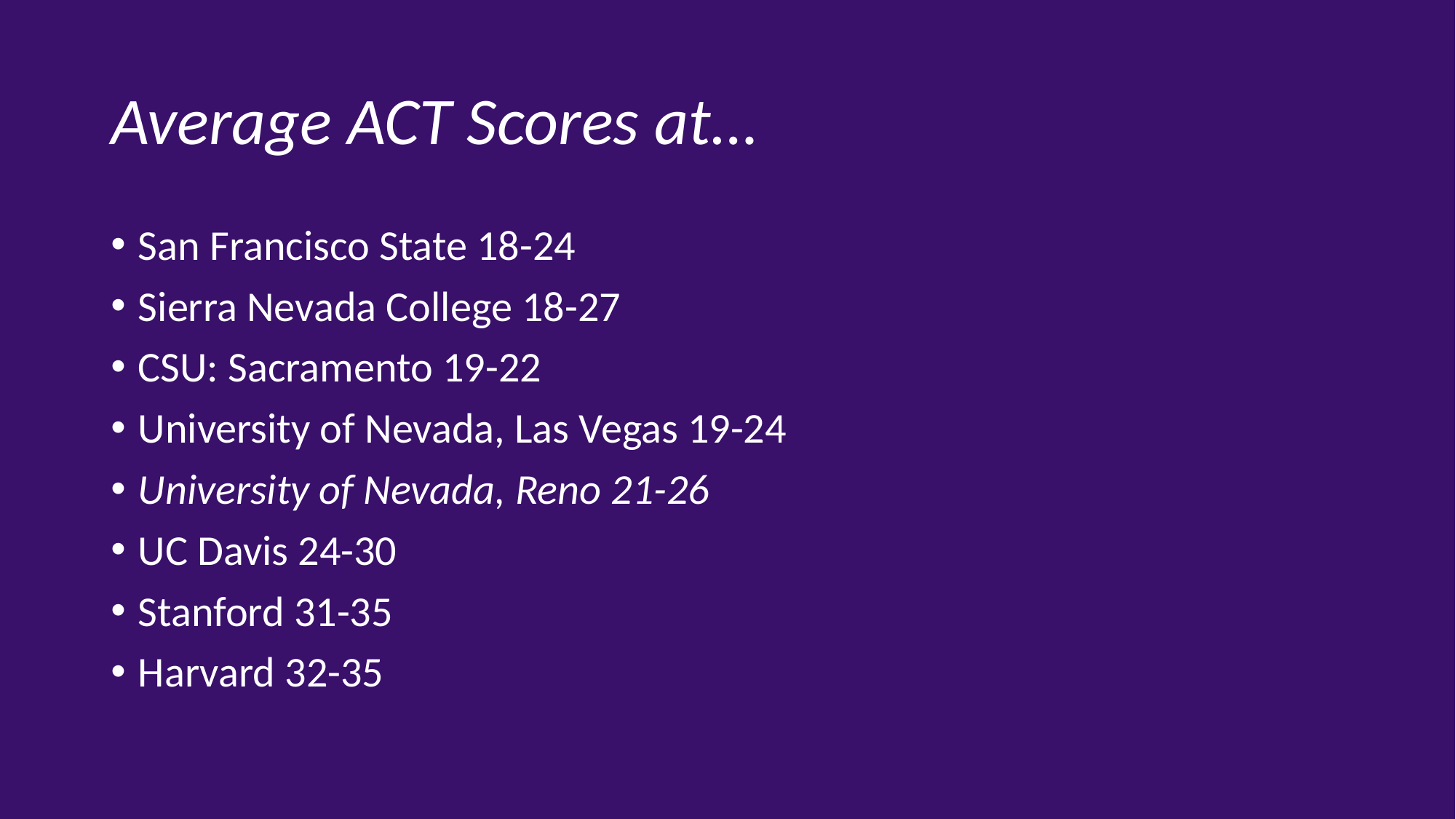

# Average ACT Scores at…
San Francisco State 18-24
Sierra Nevada College 18-27
CSU: Sacramento 19-22
University of Nevada, Las Vegas 19-24
University of Nevada, Reno 21-26
UC Davis 24-30
Stanford 31-35
Harvard 32-35